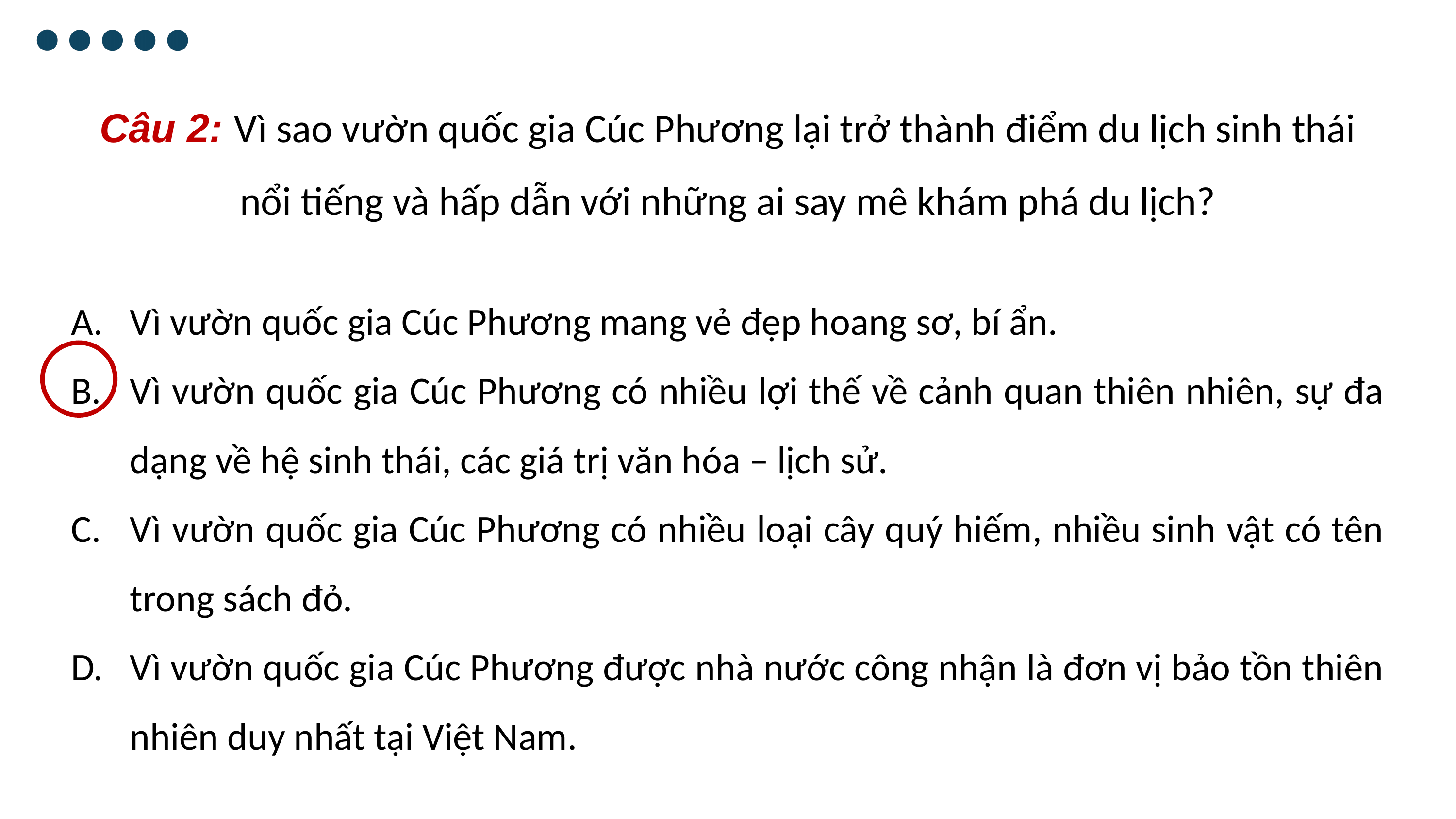

Câu 2: Vì sao vườn quốc gia Cúc Phương lại trở thành điểm du lịch sinh thái nổi tiếng và hấp dẫn với những ai say mê khám phá du lịch?
Vì vườn quốc gia Cúc Phương mang vẻ đẹp hoang sơ, bí ẩn.
Vì vườn quốc gia Cúc Phương có nhiều lợi thế về cảnh quan thiên nhiên, sự đa dạng về hệ sinh thái, các giá trị văn hóa – lịch sử.
Vì vườn quốc gia Cúc Phương có nhiều loại cây quý hiếm, nhiều sinh vật có tên trong sách đỏ.
Vì vườn quốc gia Cúc Phương được nhà nước công nhận là đơn vị bảo tồn thiên nhiên duy nhất tại Việt Nam.